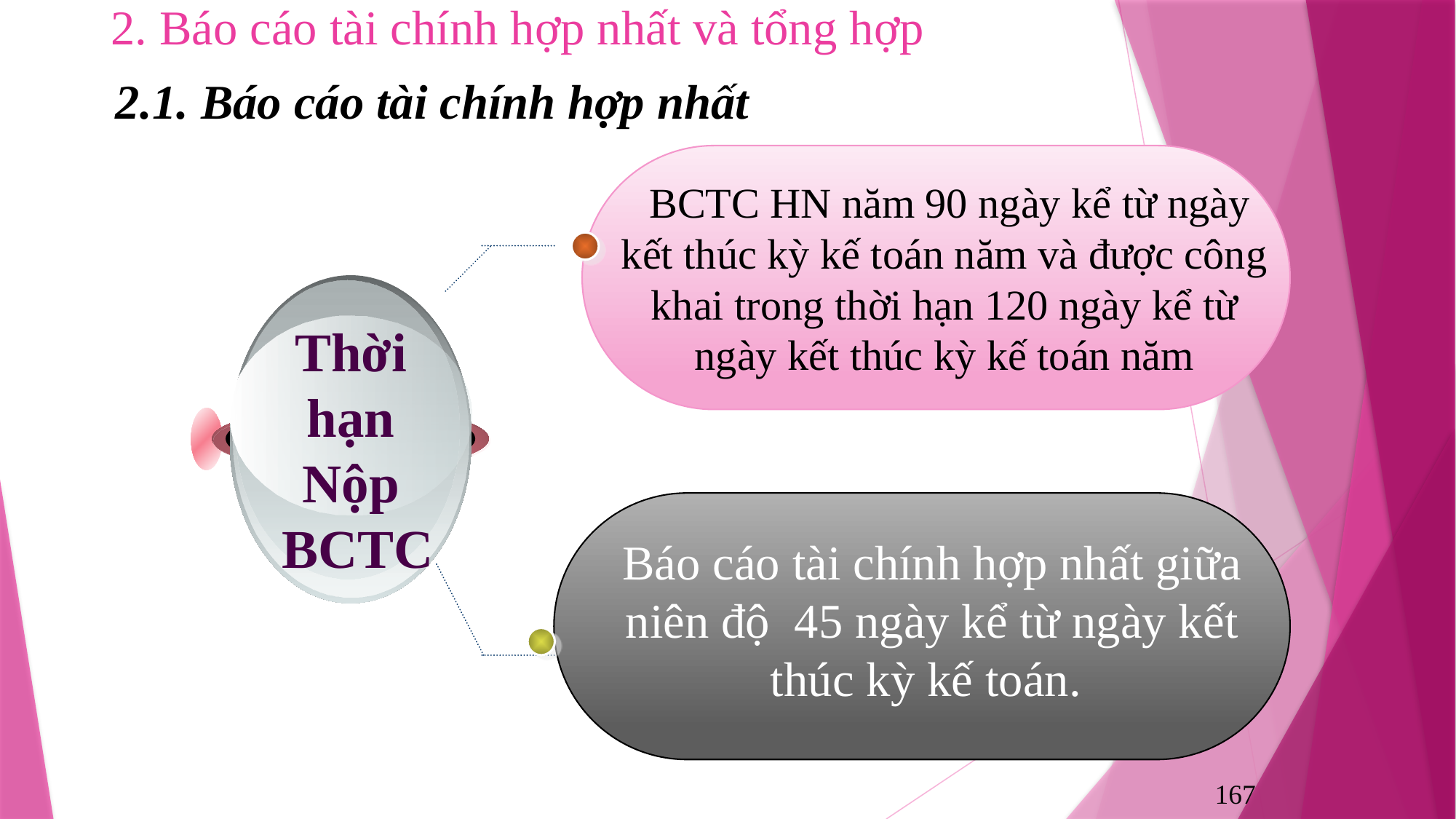

# 2. Báo cáo tài chính hợp nhất và tổng hợp
2.1. Báo cáo tài chính hợp nhất

 BCTC HN năm 90 ngày kể từ ngày kết thúc kỳ kế toán năm và được công khai trong thời hạn 120 ngày kể từ ngày kết thúc kỳ kế toán năm

Thời
 hạn
Nộp
 BCTC

Báo cáo tài chính hợp nhất giữa niên độ  45 ngày kể từ ngày kết thúc kỳ kế toán.

167